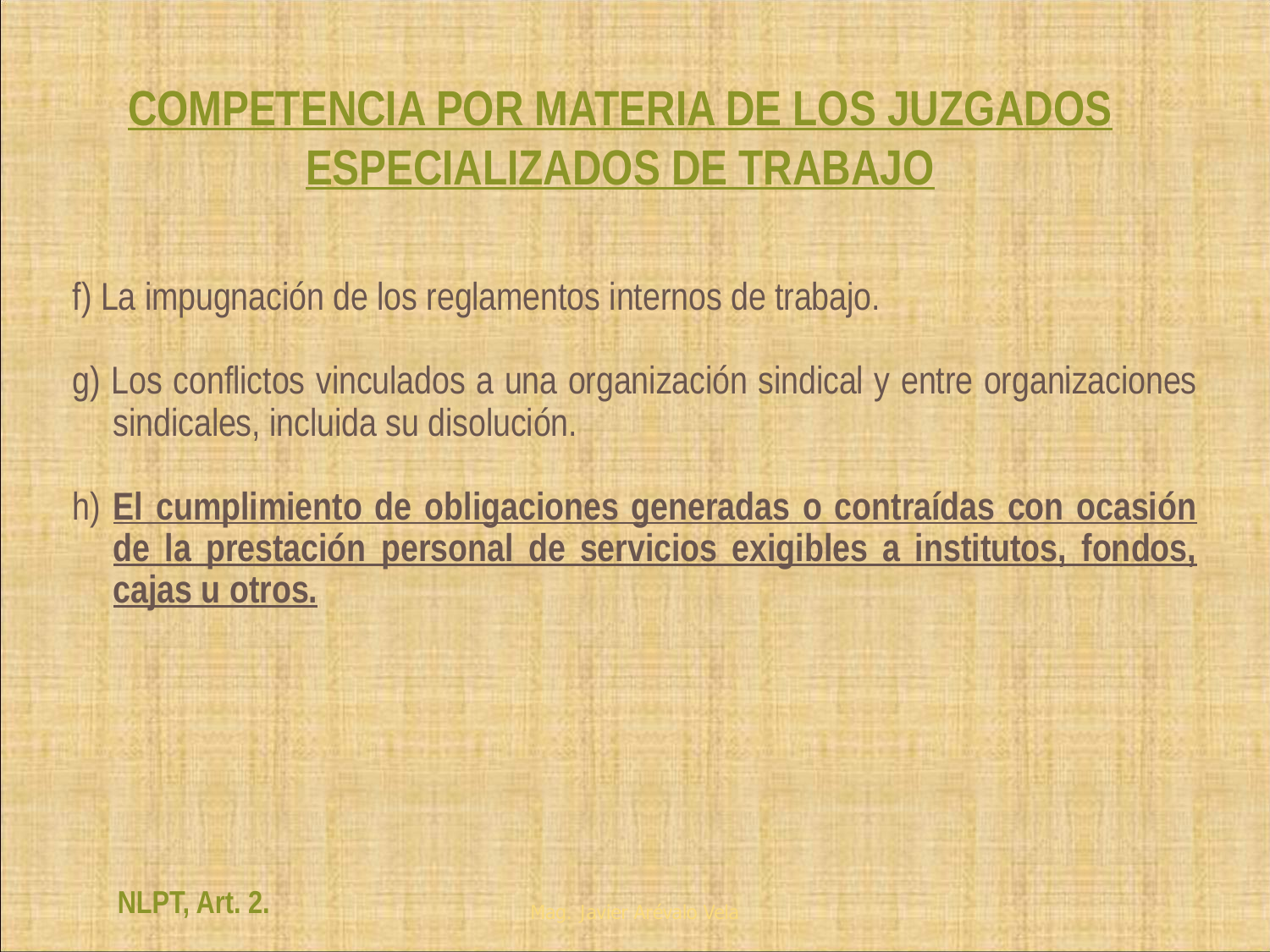

COMPETENCIA POR MATERIA DE LOS JUZGADOS ESPECIALIZADOS DE TRABAJO
#

f) La impugnación de los reglamentos internos de trabajo.

g) Los conflictos vinculados a una organización sindical y entre organizaciones sindicales, incluida su disolución.

h) El cumplimiento de obligaciones generadas o contraídas con ocasión de la prestación personal de servicios exigibles a institutos, fondos, cajas u otros.
Mag. Javier Arévalo Vela
NLPT, Art. 2.